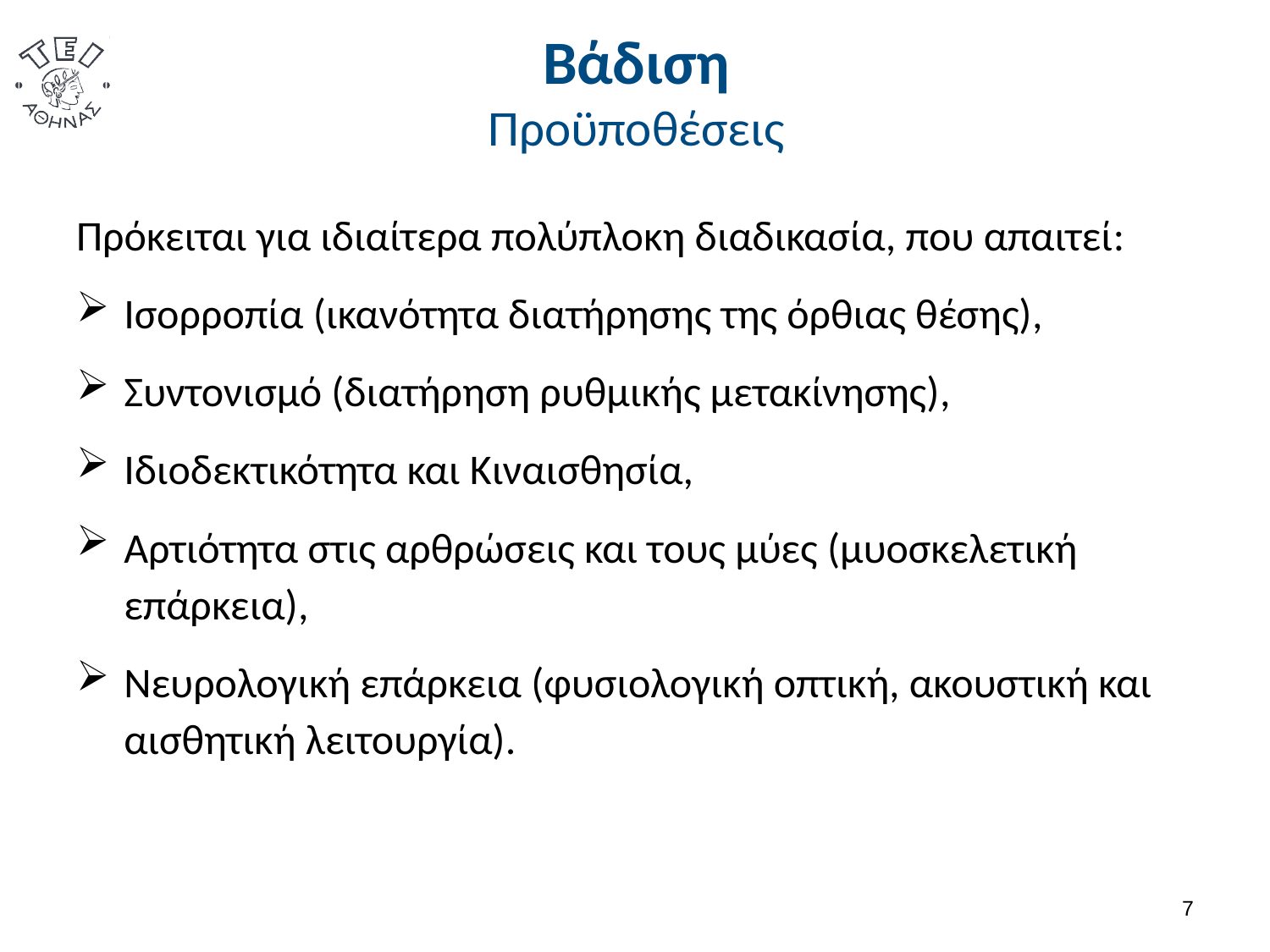

# Βάδιση Προϋποθέσεις
Πρόκειται για ιδιαίτερα πολύπλοκη διαδικασία, που απαιτεί:
Ισορροπία (ικανότητα διατήρησης της όρθιας θέσης),
Συντονισμό (διατήρηση ρυθμικής μετακίνησης),
Ιδιοδεκτικότητα και Κιναισθησία,
Αρτιότητα στις αρθρώσεις και τους μύες (μυοσκελετική επάρκεια),
Νευρολογική επάρκεια (φυσιολογική οπτική, ακουστική και αισθητική λειτουργία).

7